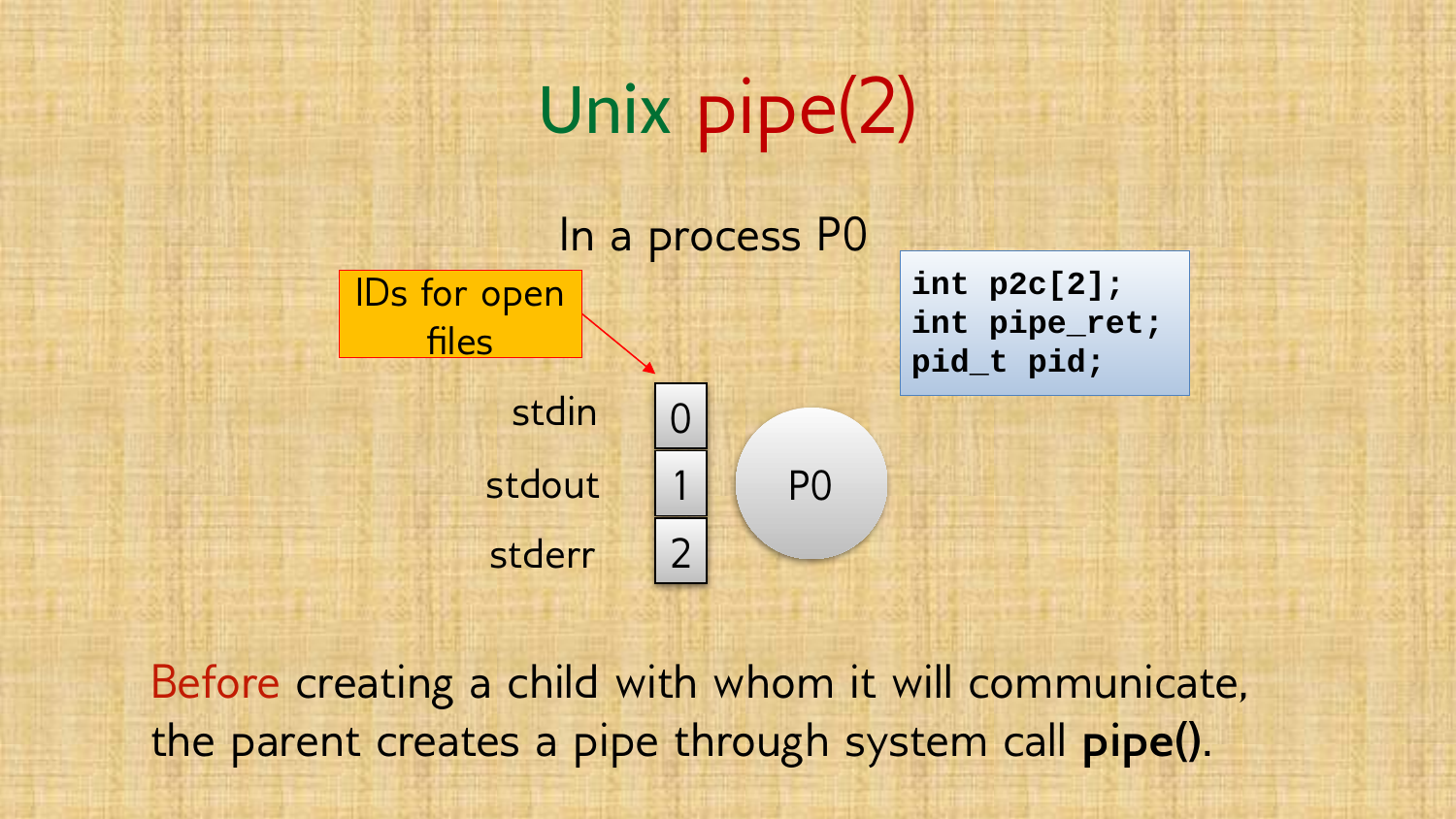

# Unix pipe(2)
In a process P0
int p2c[2];
int pipe_ret;
pid_t pid;
IDs for open
files
stdin
0
P0
stdout
1
2
stderr
Before creating a child with whom it will communicate, the parent creates a pipe through system call pipe().